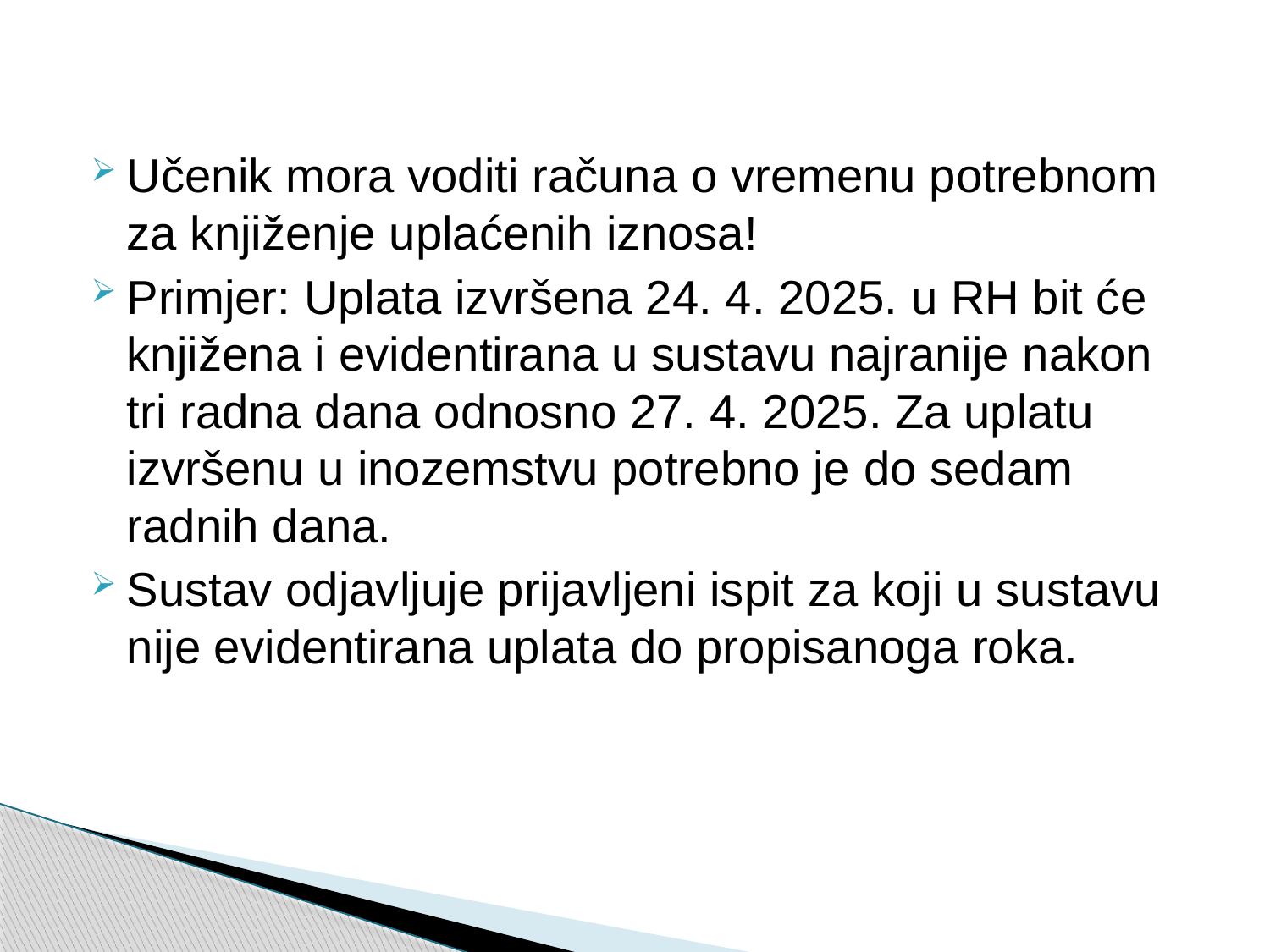

#
Učenik mora voditi računa o vremenu potrebnom za knjiženje uplaćenih iznosa!
Primjer: Uplata izvršena 24. 4. 2025. u RH bit će knjižena i evidentirana u sustavu najranije nakon tri radna dana odnosno 27. 4. 2025. Za uplatu izvršenu u inozemstvu potrebno je do sedam radnih dana.
Sustav odjavljuje prijavljeni ispit za koji u sustavu nije evidentirana uplata do propisanoga roka.